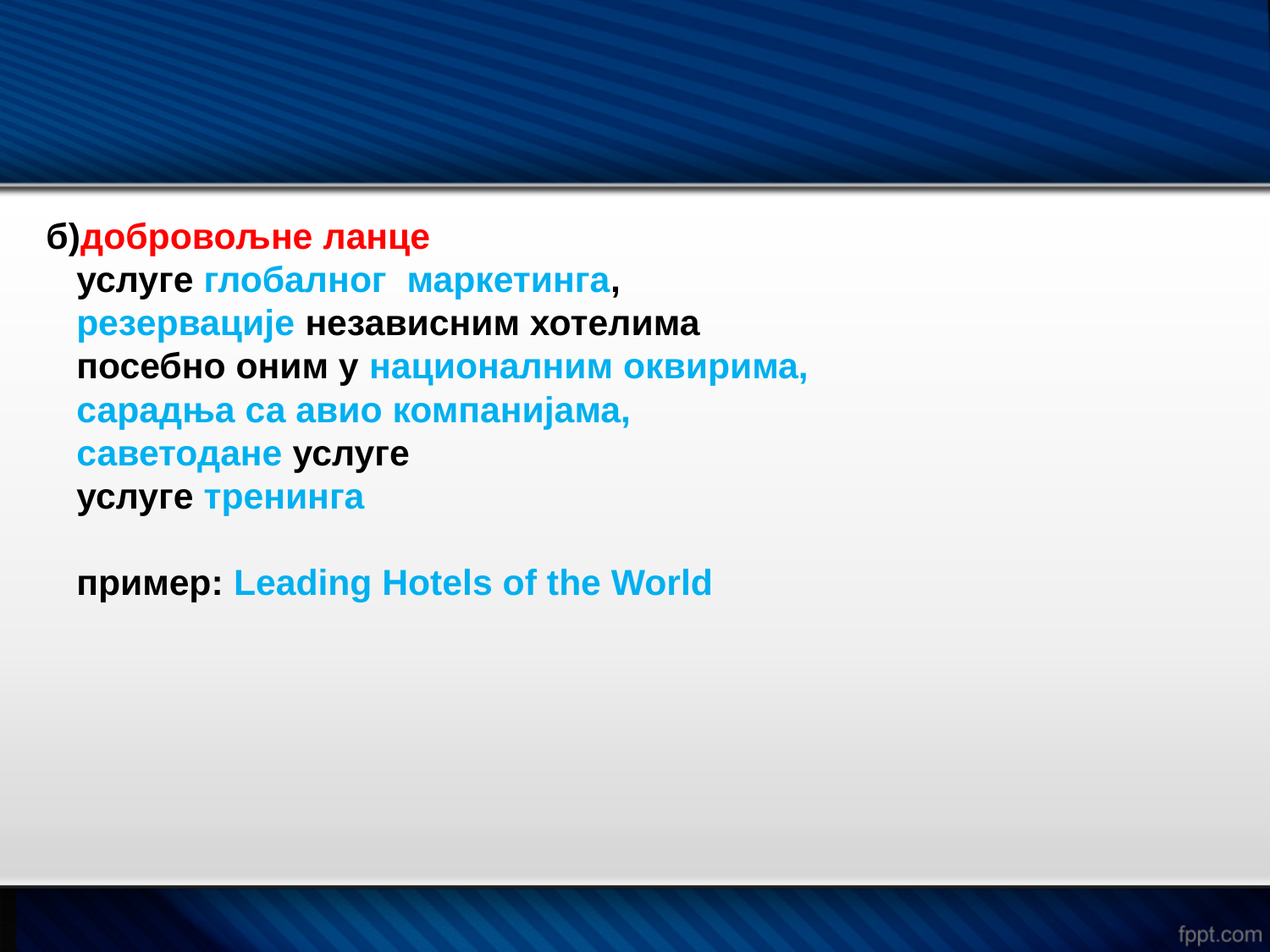

б)добровољне ланце
    услуге глобалног  маркетинга,
    резервације независним хотелима
    посебно оним у националним оквирима,
    сарадња са авио компанијама,
    саветодане услуге
    услуге тренинга

    пример: Leading Hotels of the World